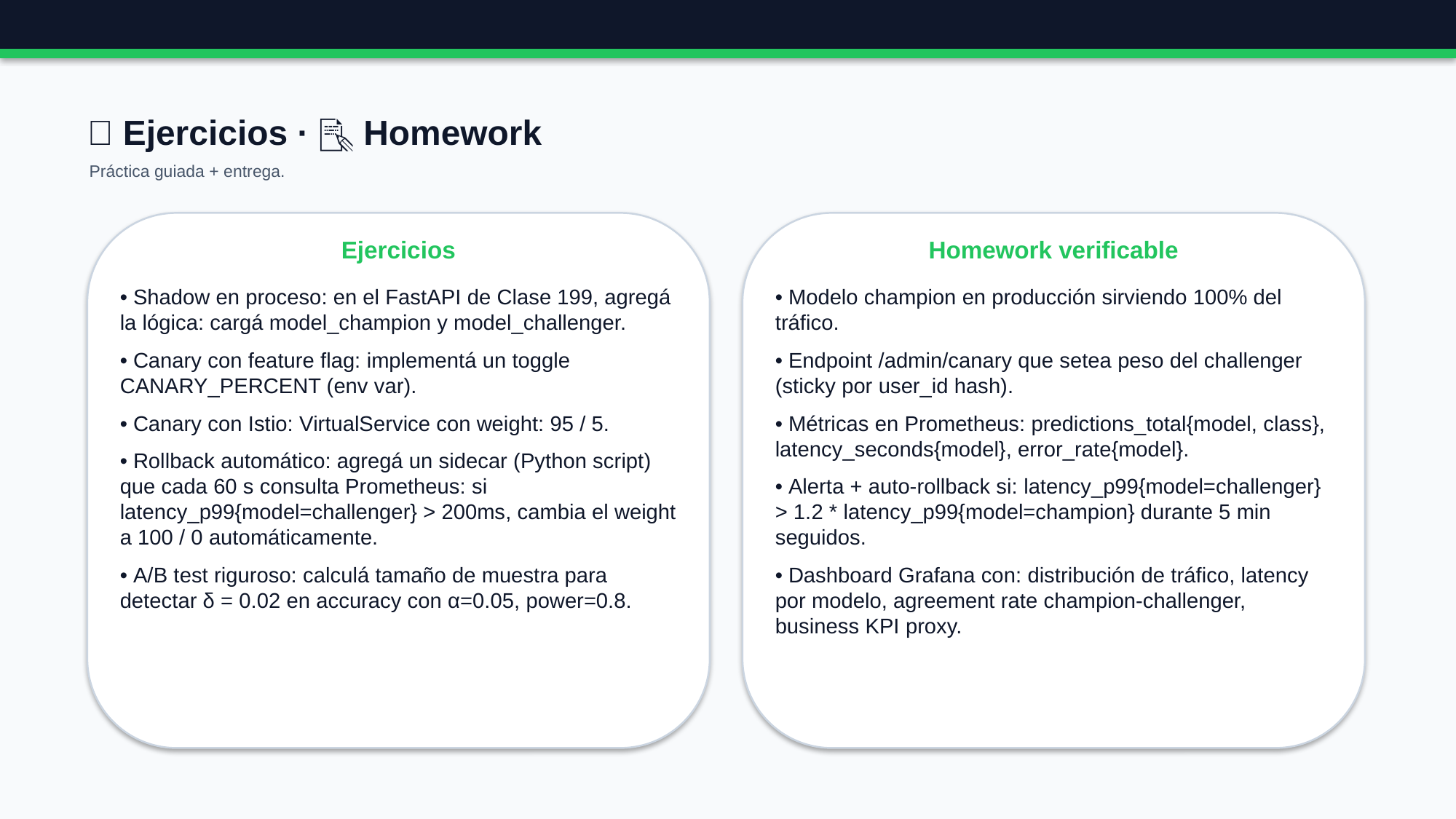

🧪 Ejercicios · 📝 Homework
Práctica guiada + entrega.

Ejercicios
Homework verificable
• Shadow en proceso: en el FastAPI de Clase 199, agregá la lógica: cargá model_champion y model_challenger.
• Canary con feature flag: implementá un toggle CANARY_PERCENT (env var).
• Canary con Istio: VirtualService con weight: 95 / 5.
• Rollback automático: agregá un sidecar (Python script) que cada 60 s consulta Prometheus: si latency_p99{model=challenger} > 200ms, cambia el weight a 100 / 0 automáticamente.
• A/B test riguroso: calculá tamaño de muestra para detectar δ = 0.02 en accuracy con α=0.05, power=0.8.
• Modelo champion en producción sirviendo 100% del tráfico.
• Endpoint /admin/canary que setea peso del challenger (sticky por user_id hash).
• Métricas en Prometheus: predictions_total{model, class}, latency_seconds{model}, error_rate{model}.
• Alerta + auto-rollback si: latency_p99{model=challenger} > 1.2 * latency_p99{model=champion} durante 5 min seguidos.
• Dashboard Grafana con: distribución de tráfico, latency por modelo, agreement rate champion-challenger, business KPI proxy.